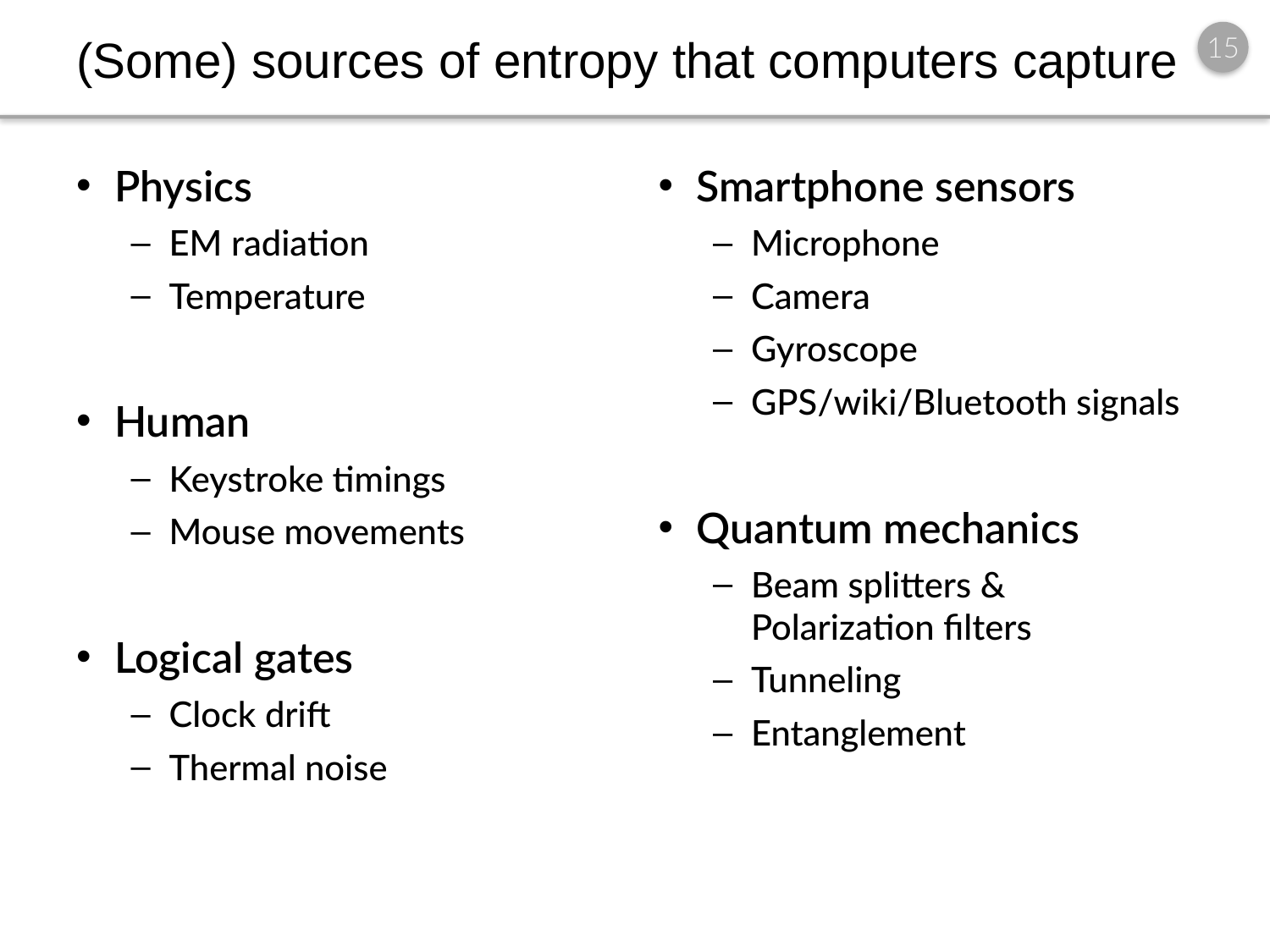

# (Some) sources of entropy that computers capture
Physics
EM radiation
Temperature

Human
Keystroke timings
Mouse movements

Logical gates
Clock drift
Thermal noise

Smartphone sensors
Microphone
Camera
Gyroscope
GPS/wiki/Bluetooth signals

Quantum mechanics
Beam splitters & Polarization filters
Tunneling
Entanglement